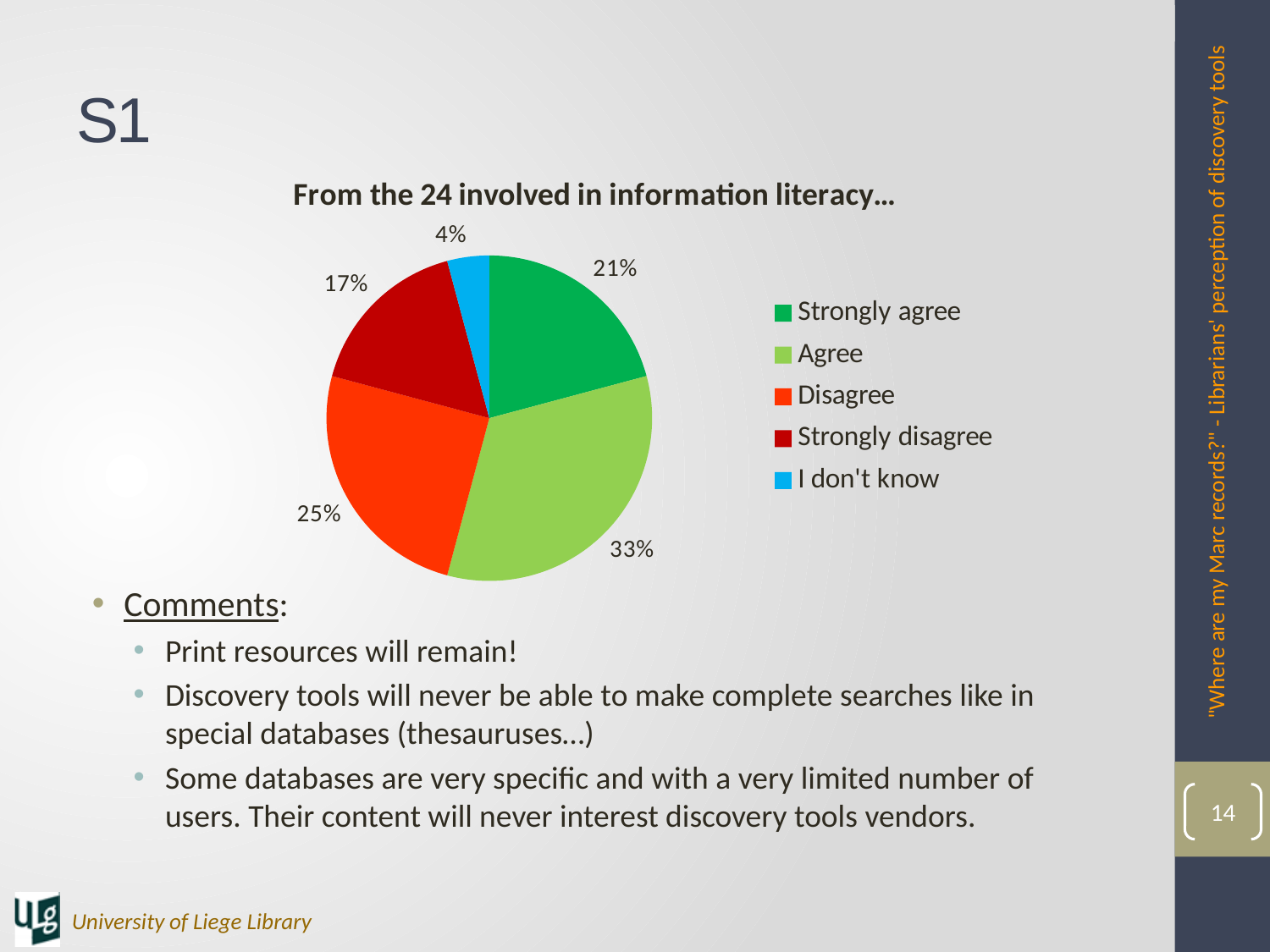

# S1

### Chart: From the 24 involved in information literacy…

| Category | Involved in info lit? |
|---|---|
| Strongly agree | 5.0 |
| Agree | 8.0 |
| Disagree | 6.0 |
| Strongly disagree | 4.0 |
| I don't know | 1.0 |

Comments:
Print resources will remain!
Discovery tools will never be able to make complete searches like in special databases (thesauruses…)
Some databases are very specific and with a very limited number of users. Their content will never interest discovery tools vendors.

"Where are my Marc records?" - Librarians' perception of discovery tools
14